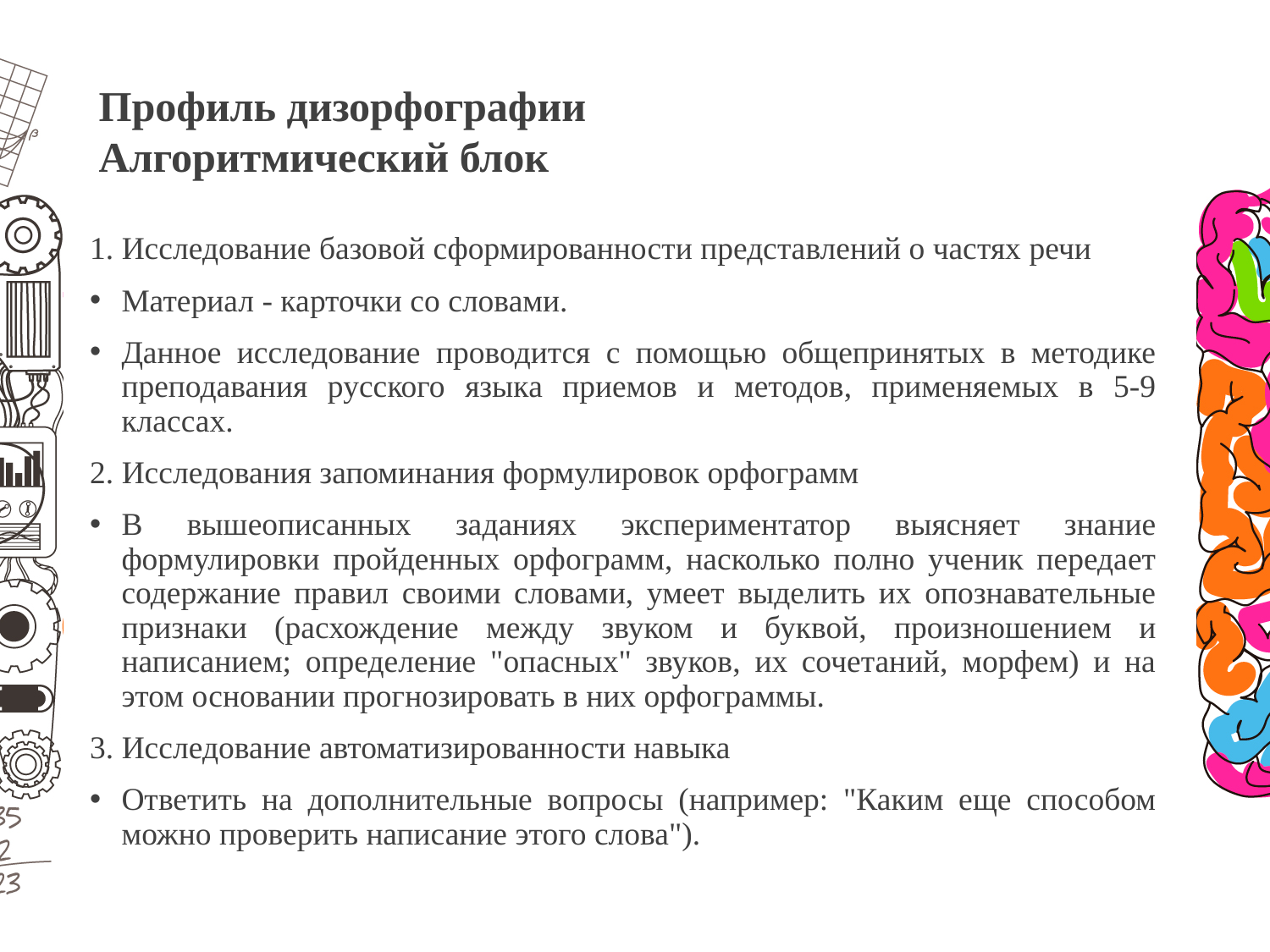

Профиль дизорфографии
Алгоритмический блок
1. Исследование базовой сформированности представлений о частях речи
Материал - карточки со словами.
Данное исследование проводится с помощью общепринятых в методике преподавания русского языка приемов и методов, применяемых в 5-9 классах.
2. Исследования запоминания формулировок орфограмм
В вышеописанных заданиях экспериментатор выясняет знание формулировки пройденных орфограмм, насколько полно ученик передает содержание правил своими словами, умеет выделить их опознавательные признаки (расхождение между звуком и буквой, произношением и написанием; определение "опасных" звуков, их сочетаний, морфем) и на этом основании прогнозировать в них орфограммы.
3. Исследование автоматизированности навыка
Ответить на дополнительные вопросы (например: "Каким еще способом можно проверить написание этого слова").